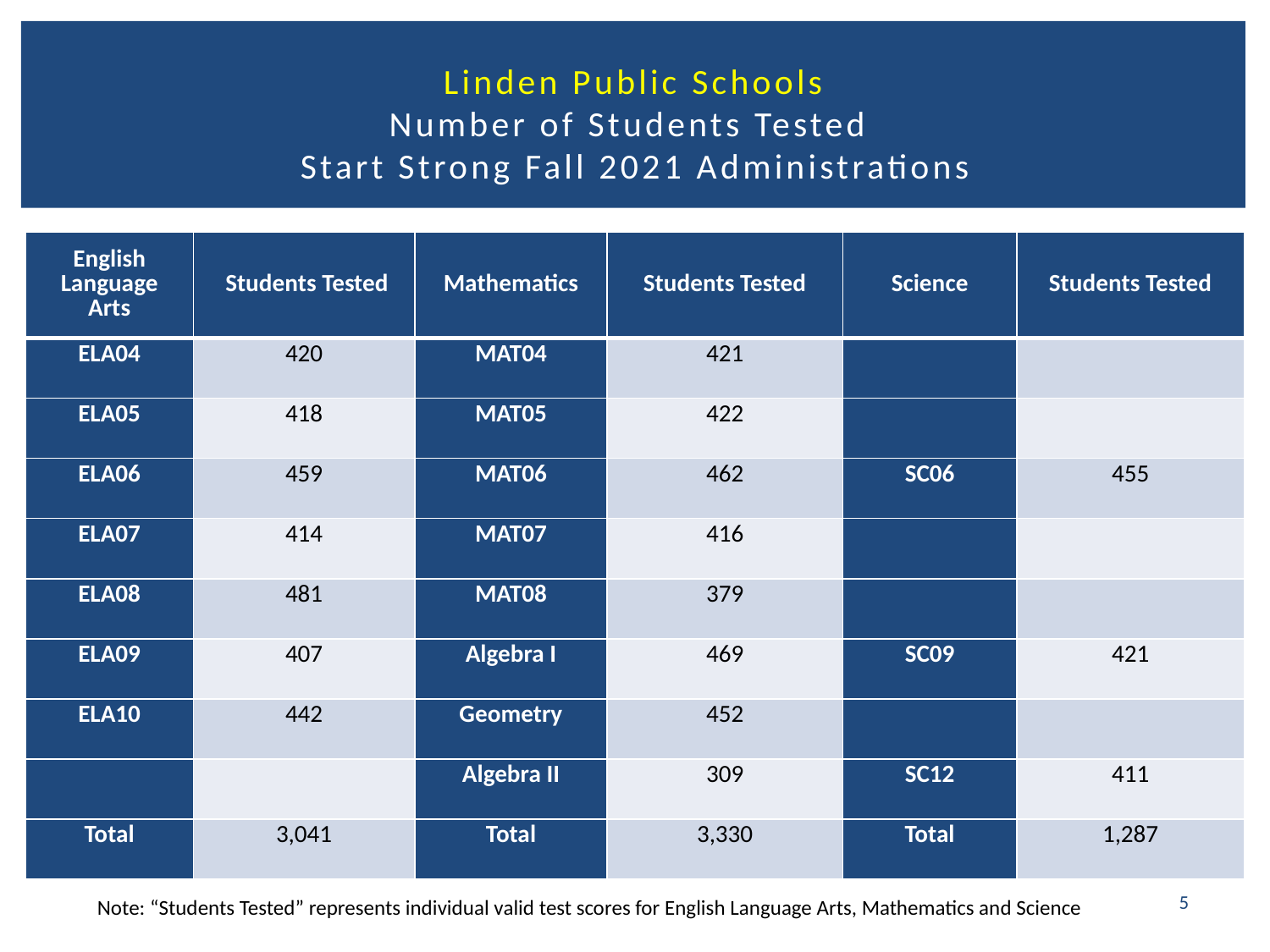

# Linden Public Schools Number of Students Tested Start Strong Fall 2021 Administrations
| English Language Arts | Students Tested | Mathematics | Students Tested | Science | Students Tested |
| --- | --- | --- | --- | --- | --- |
| ELA04 | 420 | MAT04 | 421 |  |  |
| ELA05 | 418 | MAT05 | 422 |  |  |
| ELA06 | 459 | MAT06 | 462 | SC06 | 455 |
| ELA07 | 414 | MAT07 | 416 |  |  |
| ELA08 | 481 | MAT08 | 379 |  |  |
| ELA09 | 407 | Algebra I | 469 | SC09 | 421 |
| ELA10 | 442 | Geometry | 452 |  |  |
|  |  | Algebra II | 309 | SC12 | 411 |
| Total | 3,041 | Total | 3,330 | Total | 1,287 |
5
Note: “Students Tested” represents individual valid test scores for English Language Arts, Mathematics and Science